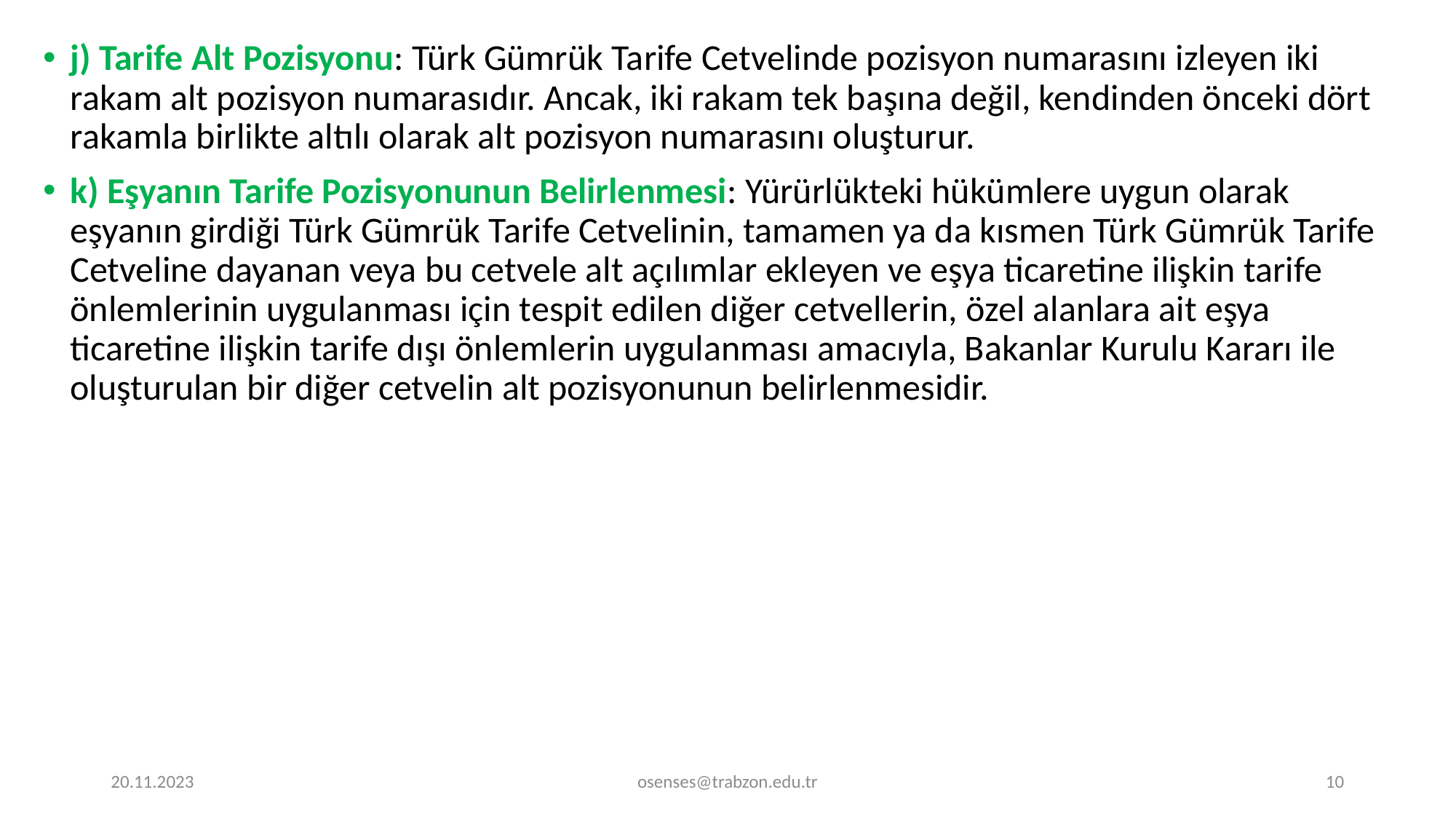

j) Tarife Alt Pozisyonu: Türk Gümrük Tarife Cetvelinde pozisyon numarasını izleyen iki rakam alt pozisyon numarasıdır. Ancak, iki rakam tek başına değil, kendinden önceki dört rakamla birlikte altılı olarak alt pozisyon numarasını oluşturur.
k) Eşyanın Tarife Pozisyonunun Belirlenmesi: Yürürlükteki hükümlere uygun olarak eşyanın girdiği Türk Gümrük Tarife Cetvelinin, tamamen ya da kısmen Türk Gümrük Tarife Cetveline dayanan veya bu cetvele alt açılımlar ekleyen ve eşya ticaretine ilişkin tarife önlemlerinin uygulanması için tespit edilen diğer cetvellerin, özel alanlara ait eşya ticaretine ilişkin tarife dışı önlemlerin uygulanması amacıyla, Bakanlar Kurulu Kararı ile oluşturulan bir diğer cetvelin alt pozisyonunun belirlenmesidir.

20.11.2023
osenses@trabzon.edu.tr
10